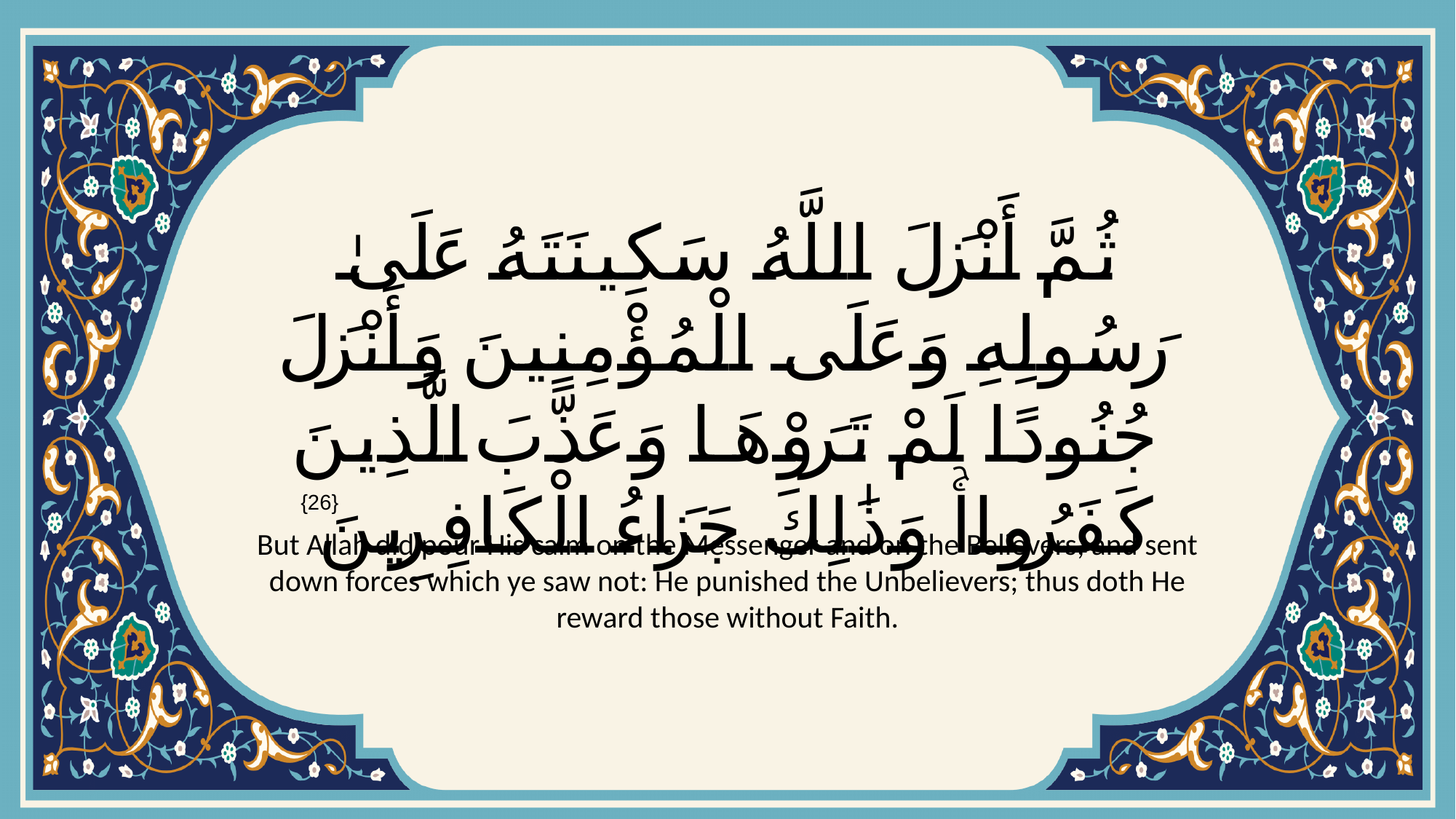

# ثُمَّ أَنْزَلَ اللَّهُ سَكِينَتَهُ عَلَىٰ رَسُولِهِ وَعَلَى الْمُؤْمِنِينَ وَأَنْزَلَ جُنُودًا لَمْ تَرَوْهَا وَعَذَّبَ الَّذِينَ كَفَرُواۚ وَذَٰلِكَ جَزَاءُ الْكَافِرِينَ
{26}
But Allah did pour His calm on the Messenger and on the Believers, and sent down forces which ye saw not: He punished the Unbelievers; thus doth He reward those without Faith.